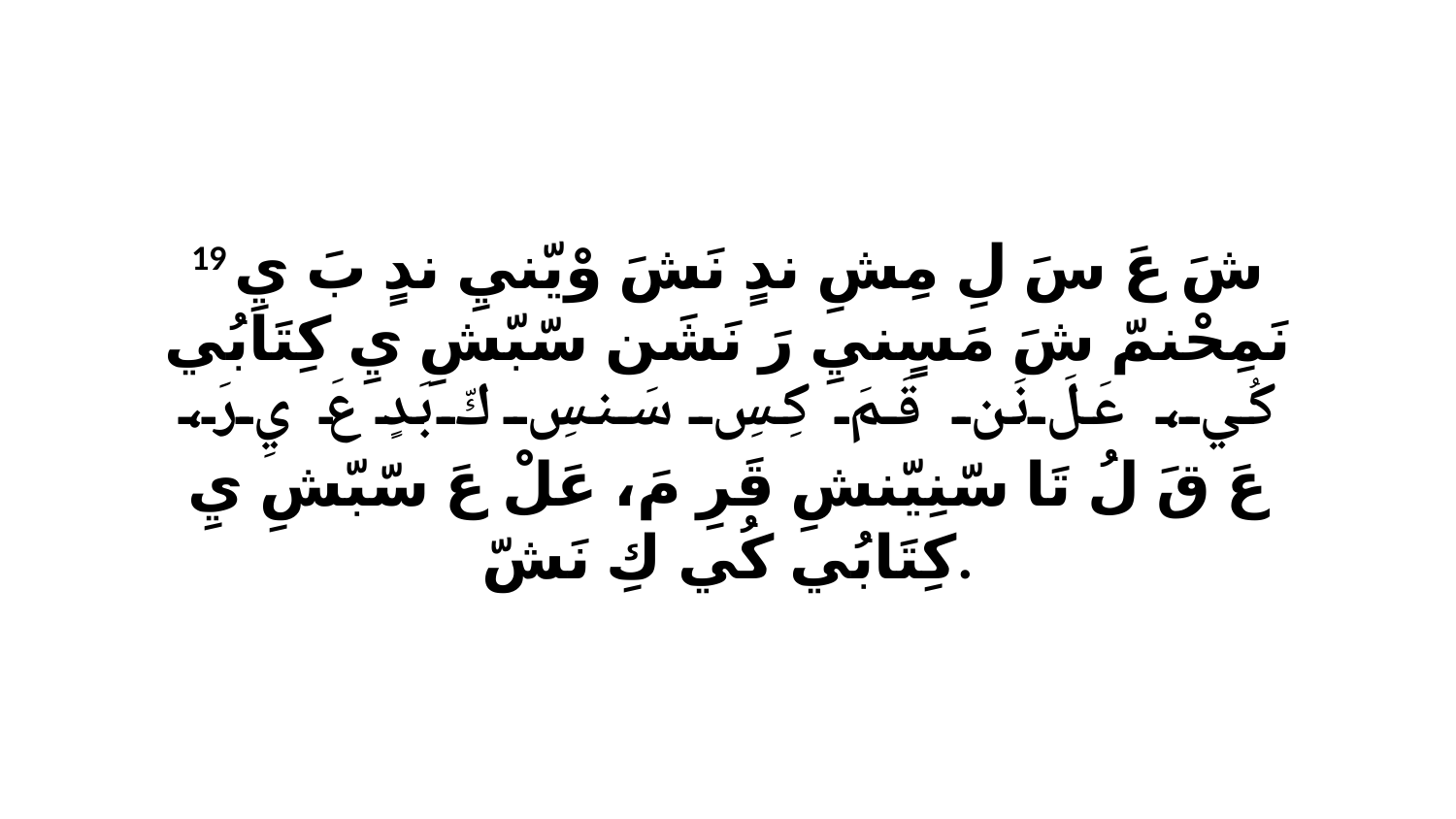

19 شَ عَ سَ لِ مِشِ ندٍ نَشَ وْيّنيِ ندٍ بَ يِ نَمِحْنمّ شَ مَسٍنيِ رَ نَشَن سّبّشِ يِ كِتَابُي كُي، عَلَ نَن قَمَ كِسِ سَنسِ كّ بَدٍ عَ يِ رَ، عَ قَ لُ تَا سّنِيّنشِ قَرِ مَ، عَلْ عَ سّبّشِ يِ كِتَابُي كُي كِ نَشّ.